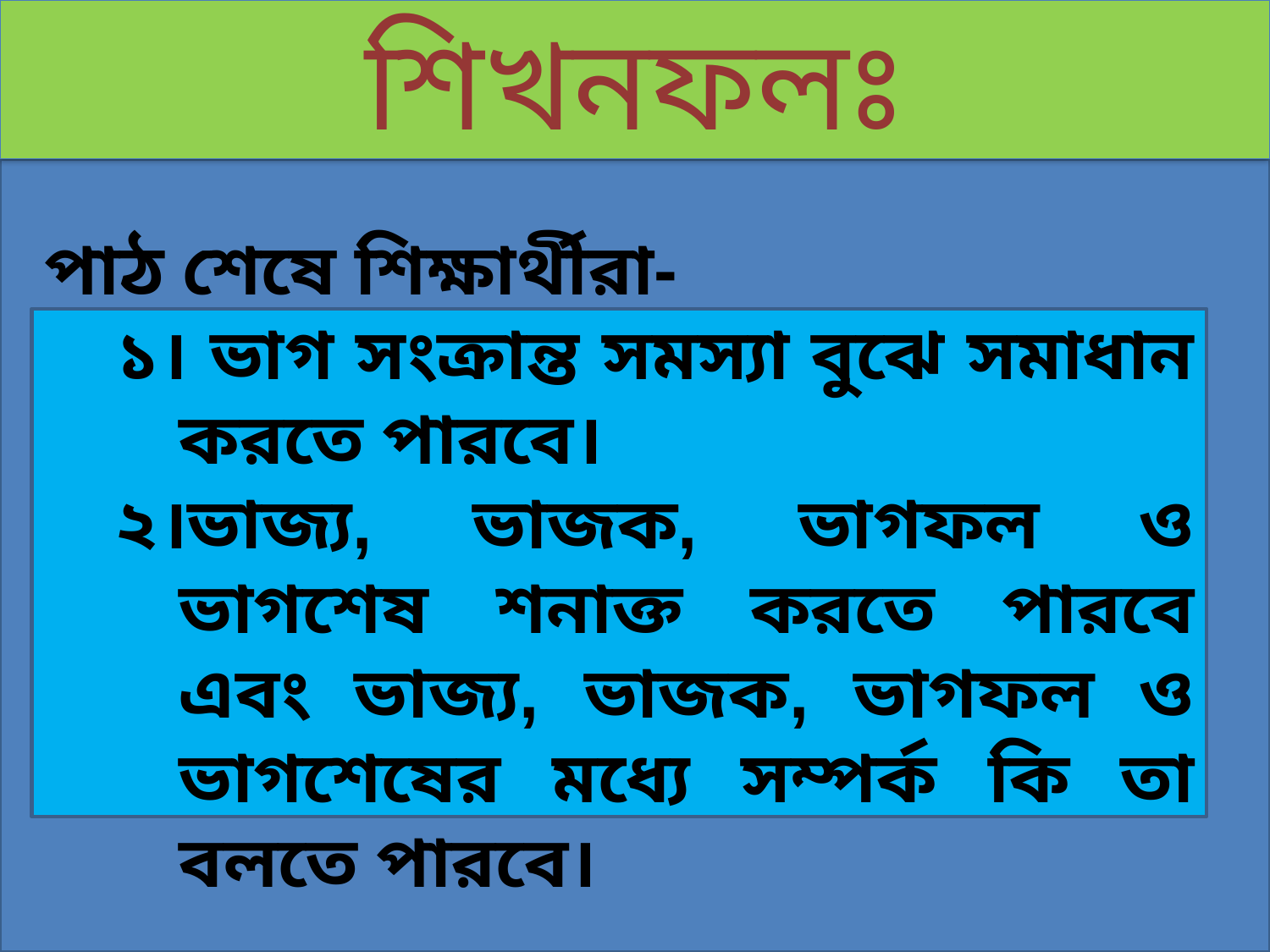

# শিখনফলঃ

পাঠ শেষে শিক্ষার্থীরা-
১। ভাগ সংক্রান্ত সমস্যা বুঝে সমাধান করতে পারবে।
২।ভাজ্য, ভাজক, ভাগফল ও ভাগশেষ শনাক্ত করতে পারবে এবং ভাজ্য, ভাজক, ভাগফল ও ভাগশেষের মধ্যে সম্পর্ক কি তা বলতে পারবে।